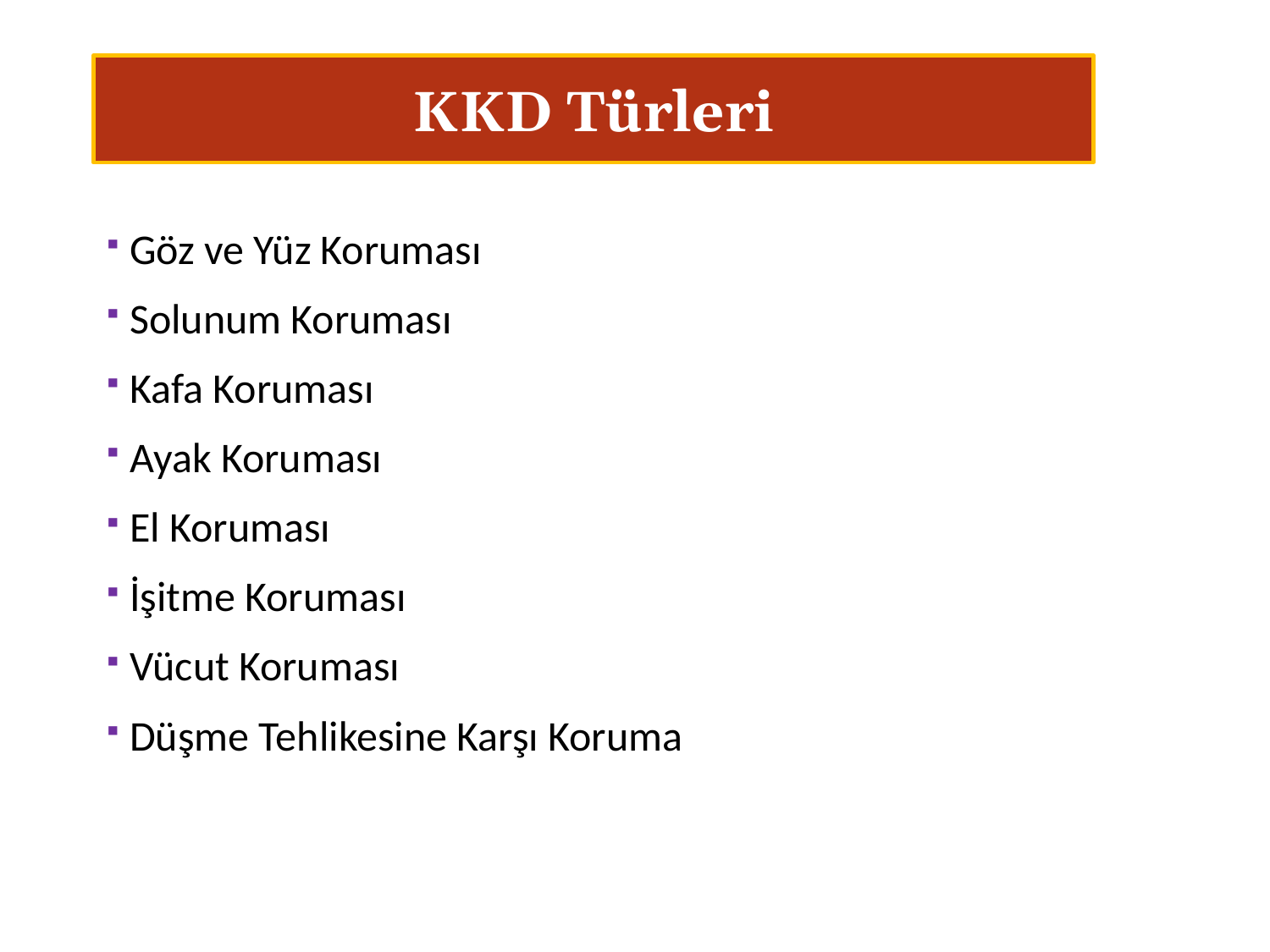

# KKD Türleri
Göz ve Yüz Koruması
Solunum Koruması
Kafa Koruması
Ayak Koruması
El Koruması
İşitme Koruması
Vücut Koruması
Düşme Tehlikesine Karşı Koruma